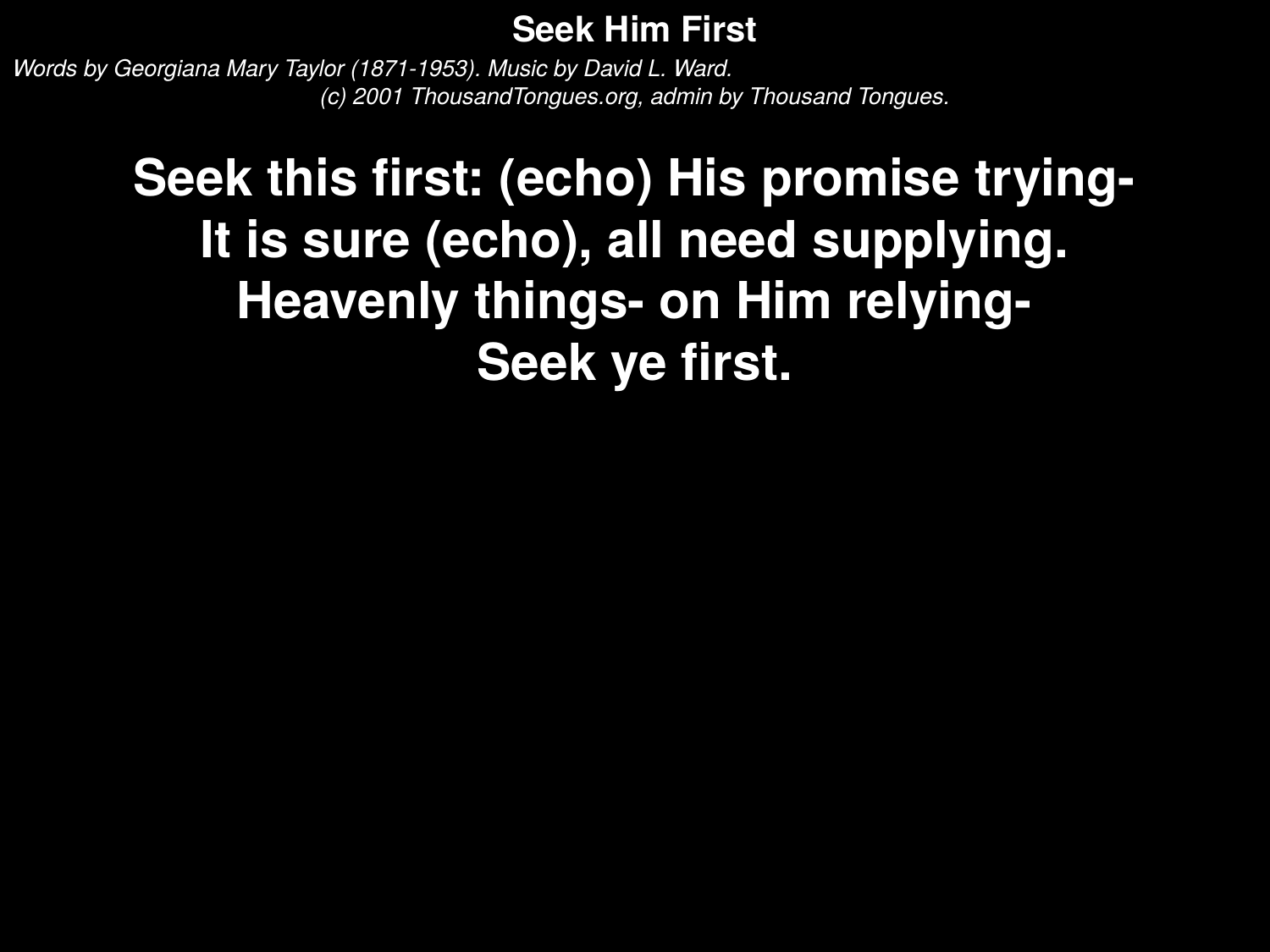

Seek Him First
Words by Georgiana Mary Taylor (1871-1953). Music by David L. Ward.
(c) 2001 ThousandTongues.org, admin by Thousand Tongues.
Seek this first: (echo) His promise trying-
It is sure (echo), all need supplying.
Heavenly things- on Him relying-
Seek ye first.